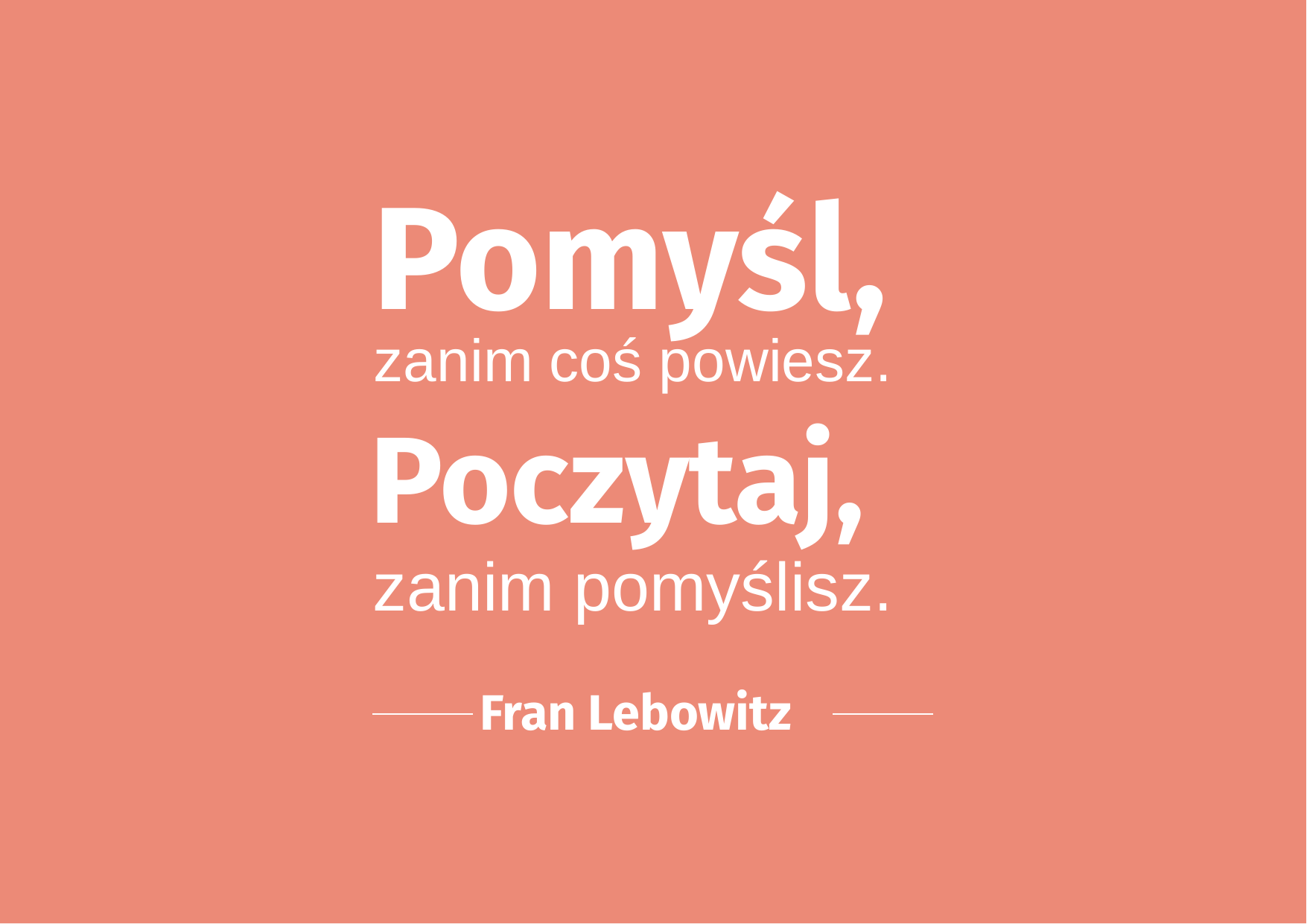

# Pomyśl,
zanim coś powiesz.
Poczytaj,
zanim pomyślisz.
Fran Lebowitz